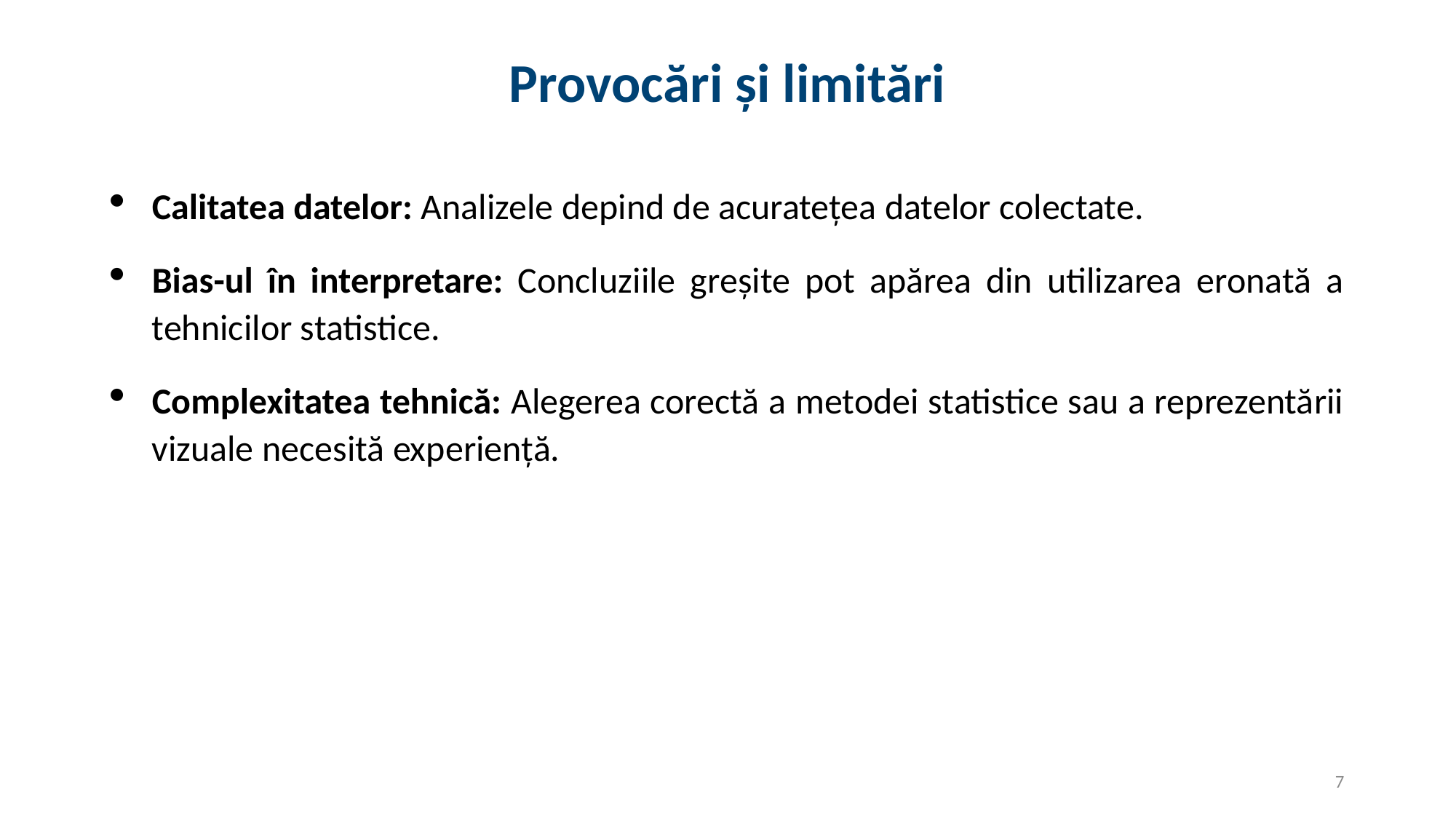

# Provocări și limitări
Calitatea datelor: Analizele depind de acuratețea datelor colectate.
Bias-ul în interpretare: Concluziile greșite pot apărea din utilizarea eronată a tehnicilor statistice.
Complexitatea tehnică: Alegerea corectă a metodei statistice sau a reprezentării vizuale necesită experiență.

7